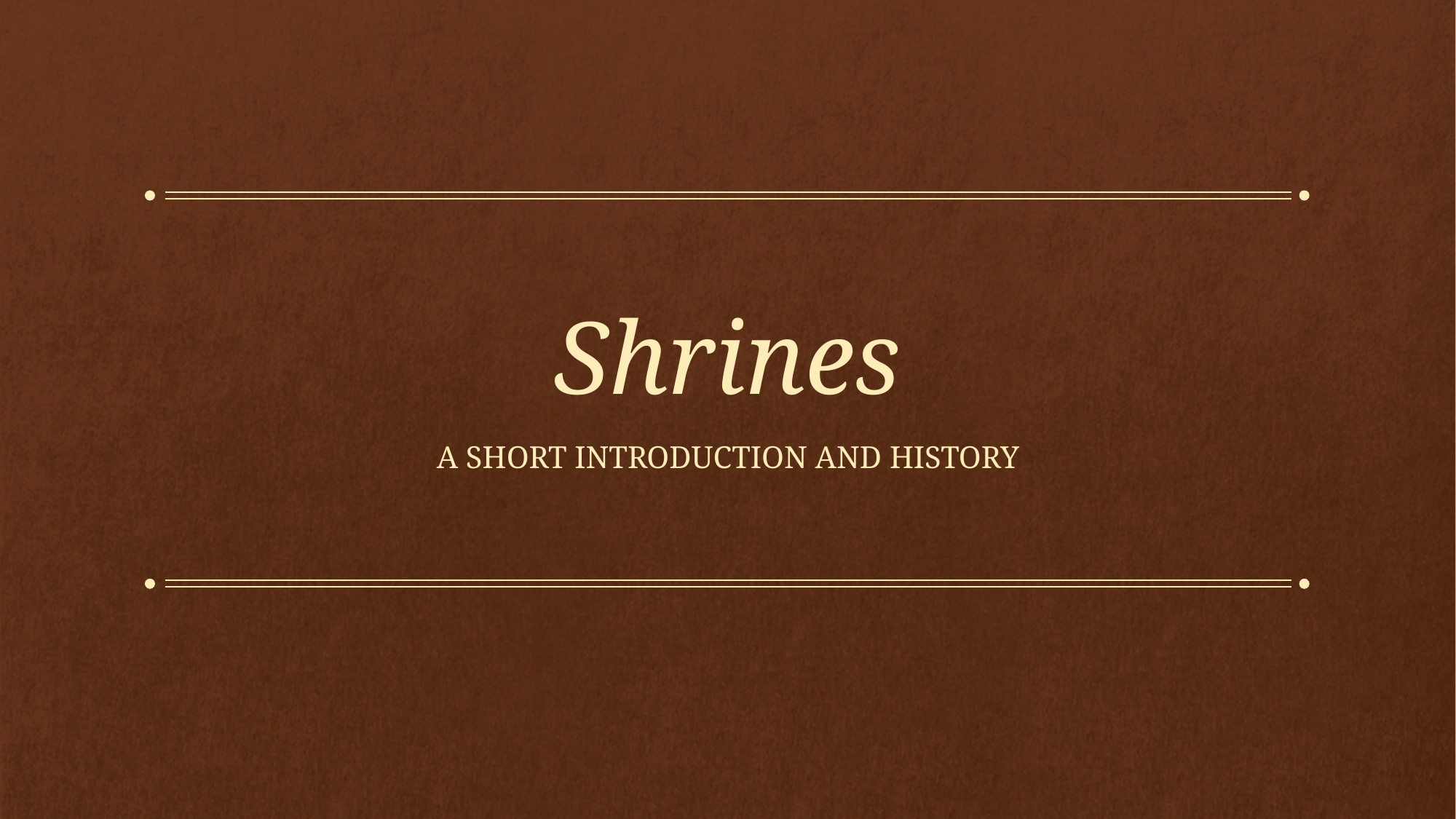

# Shrines
A short introduction and history